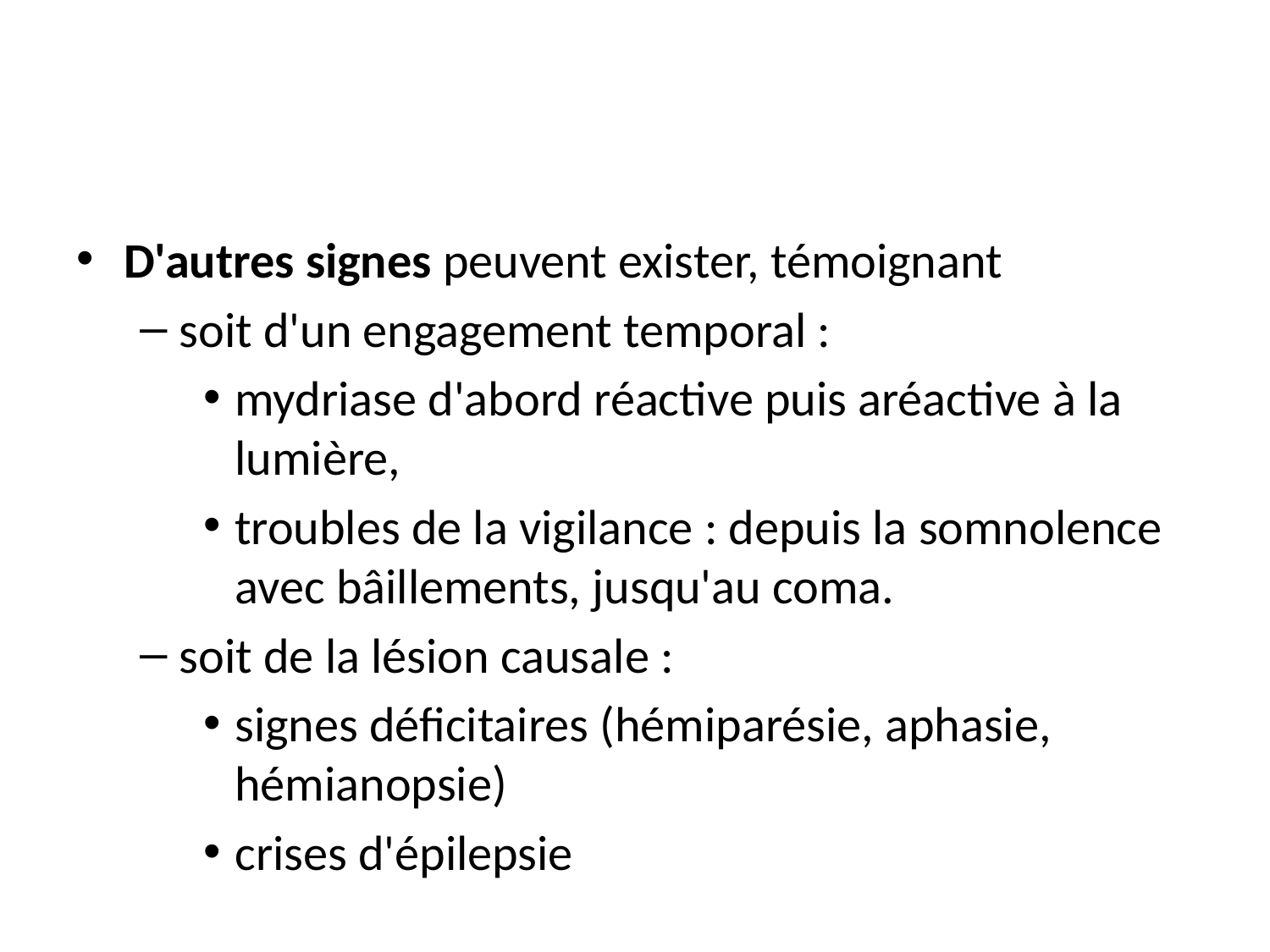

D'autres signes peuvent exister, témoignant
soit d'un engagement temporal :
mydriase d'abord réactive puis aréactive à la lumière,
troubles de la vigilance : depuis la somnolence avec bâillements, jusqu'au coma.
soit de la lésion causale :
signes déficitaires (hémiparésie, aphasie, hémianopsie)
crises d'épilepsie